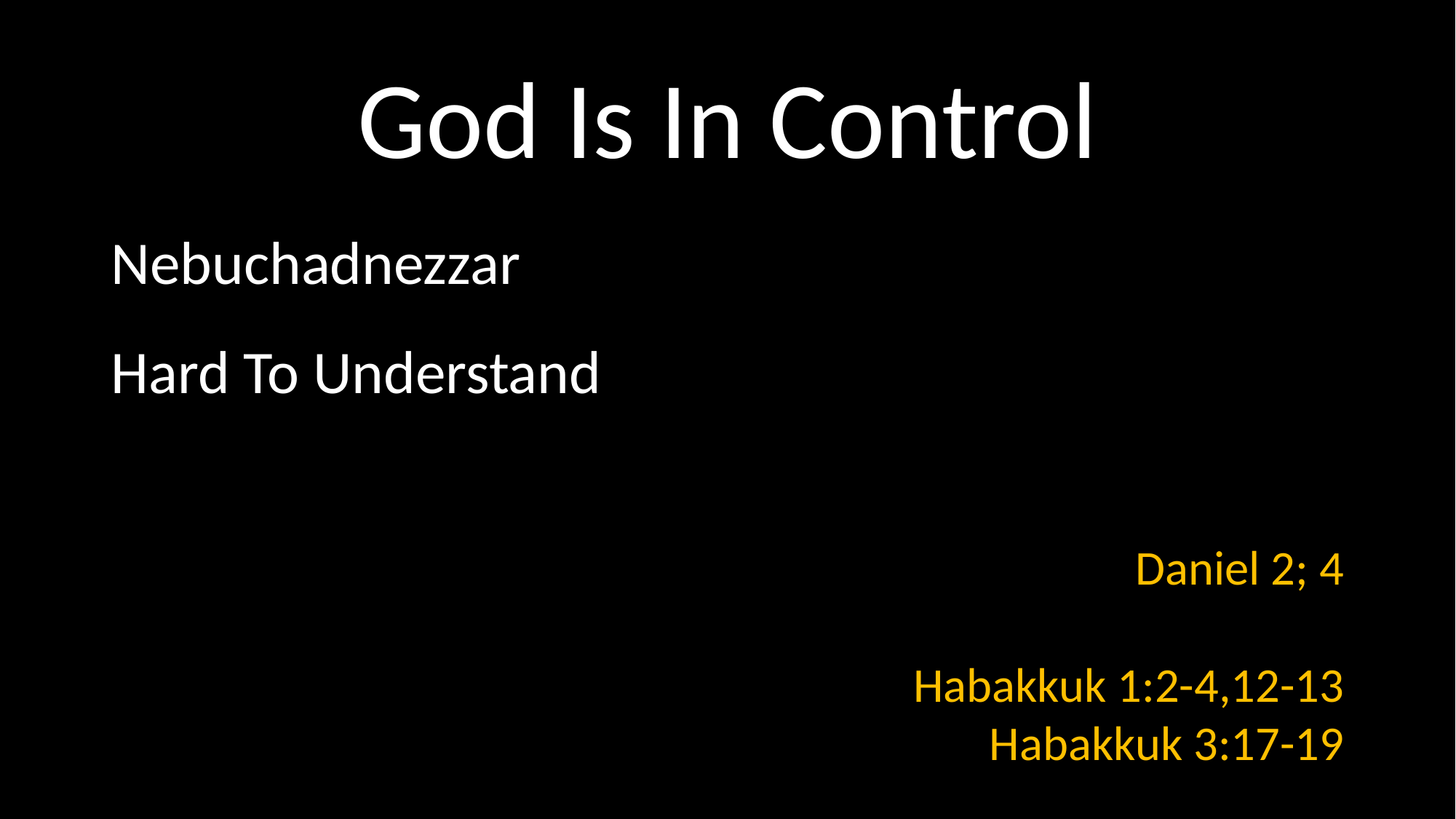

# God Is In Control
Nebuchadnezzar
Hard To Understand
Daniel 2; 4

Habakkuk 1:2-4,12-13
Habakkuk 3:17-19